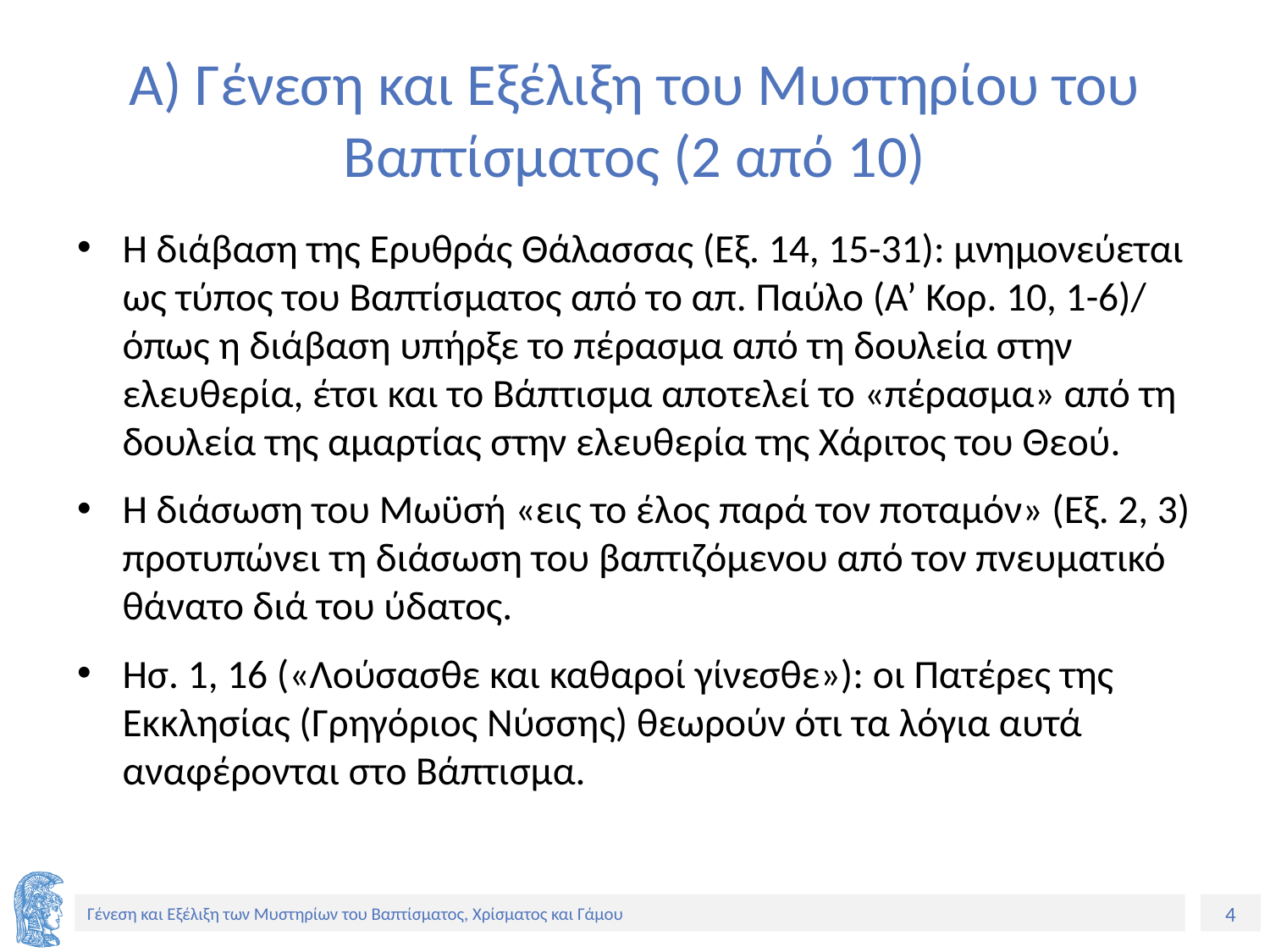

# Α) Γένεση και Εξέλιξη του Μυστηρίου του Βαπτίσματος (2 από 10)
Η διάβαση της Ερυθράς Θάλασσας (Εξ. 14, 15-31): μνημονεύεται ως τύπος του Βαπτίσματος από το απ. Παύλο (Α’ Κορ. 10, 1-6)/ όπως η διάβαση υπήρξε το πέρασμα από τη δουλεία στην ελευθερία, έτσι και το Βάπτισμα αποτελεί το «πέρασμα» από τη δουλεία της αμαρτίας στην ελευθερία της Χάριτος του Θεού.
Η διάσωση του Μωϋσή «εις το έλος παρά τον ποταμόν» (Εξ. 2, 3) προτυπώνει τη διάσωση του βαπτιζόμενου από τον πνευματικό θάνατο διά του ύδατος.
Ησ. 1, 16 («Λούσασθε και καθαροί γίνεσθε»): οι Πατέρες της Εκκλησίας (Γρηγόριος Νύσσης) θεωρούν ότι τα λόγια αυτά αναφέρονται στο Βάπτισμα.